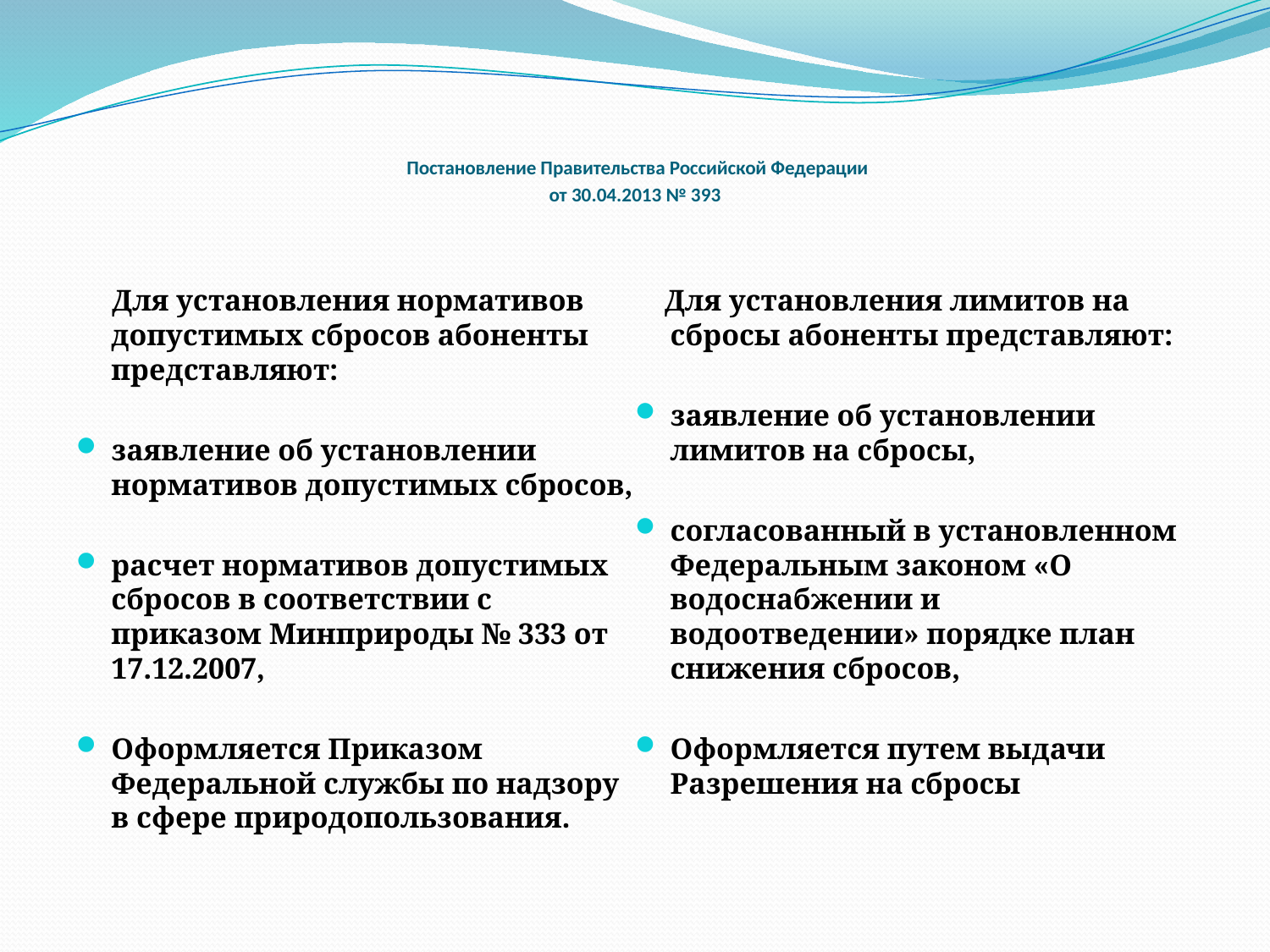

# Постановление Правительства Российской Федерации от 30.04.2013 № 393
     Для установления нормативов допустимых сбросов абоненты    представляют:

заявление об установлении нормативов допустимых сбросов,

расчет нормативов допустимых сбросов в соответствии с приказом Минприроды № 333 от  17.12.2007,

Оформляется Приказом Федеральной службы по надзору в сфере природопользования.
    Для установления лимитов на сбросы абоненты представляют:

заявление об установлении лимитов на сбросы,

согласованный в установленном Федеральным законом «О водоснабжении и водоотведении» порядке план снижения сбросов,

Оформляется путем выдачи Разрешения на сбросы